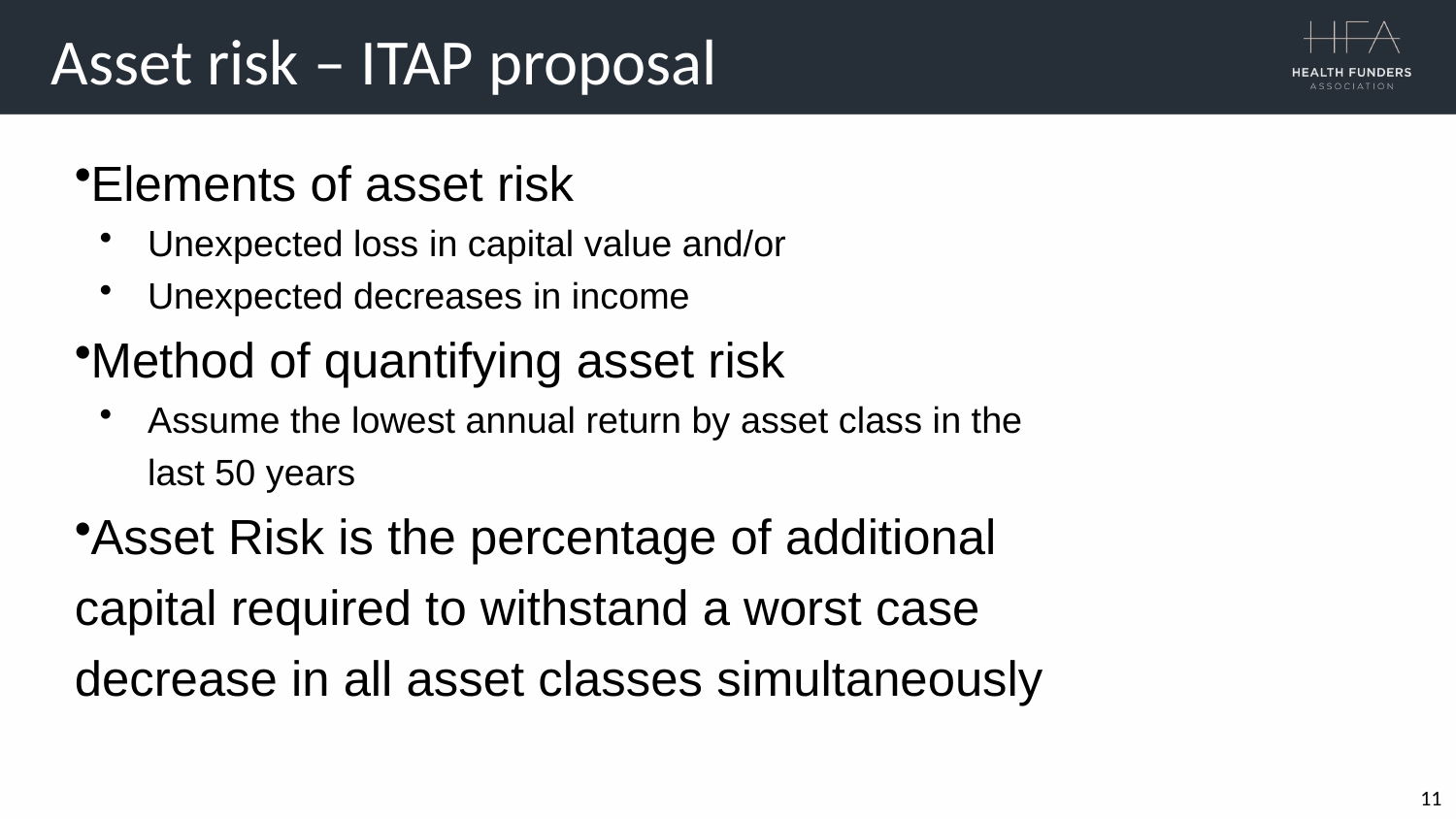

Asset risk – ITAP proposal
Elements of asset risk
Unexpected loss in capital value and/or
Unexpected decreases in income
Method of quantifying asset risk
Assume the lowest annual return by asset class in the last 50 years
Asset Risk is the percentage of additional capital required to withstand a worst case decrease in all asset classes simultaneously